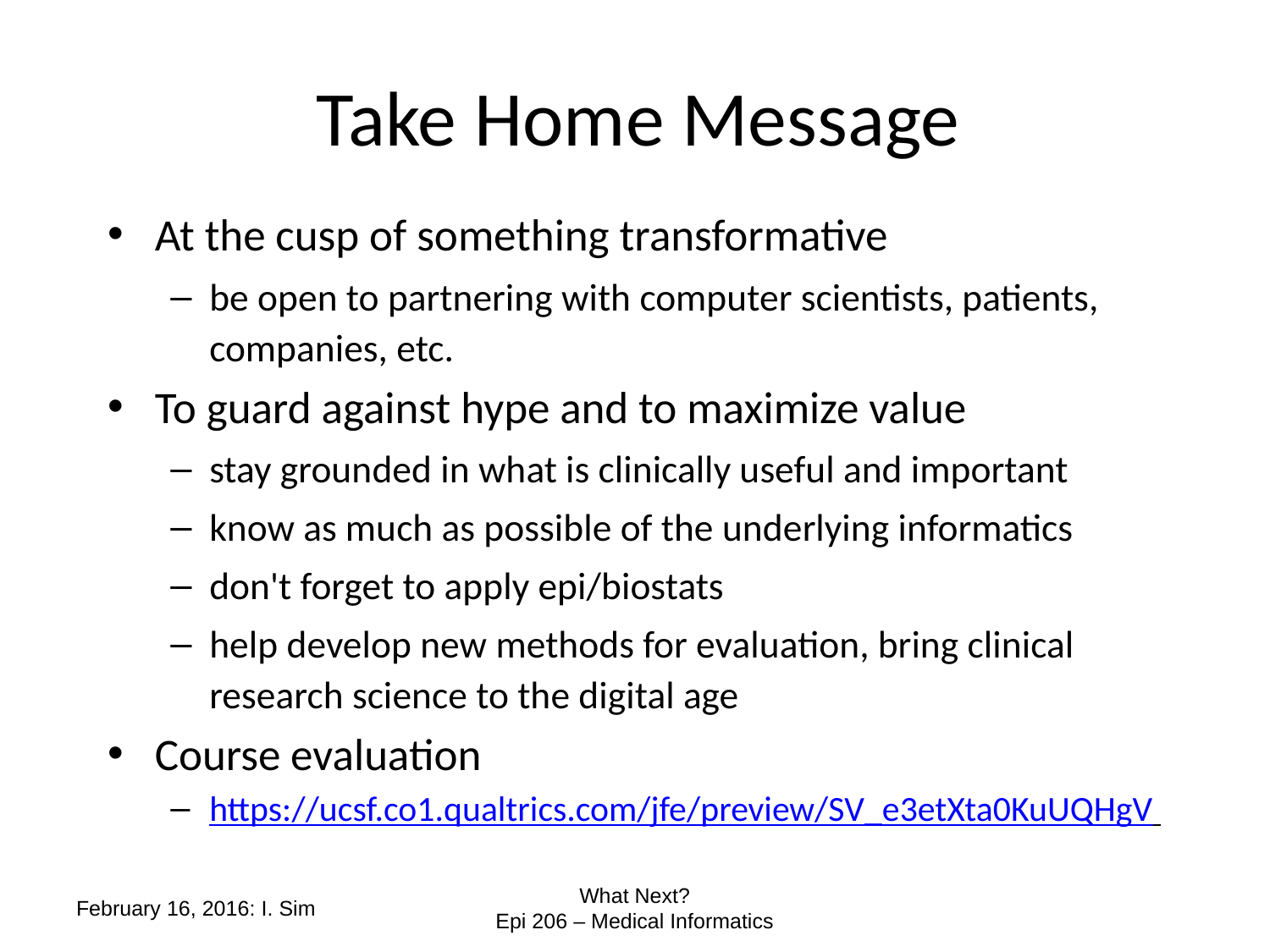

# Take Home Message
At the cusp of something transformative
be open to partnering with computer scientists, patients, companies, etc.
To guard against hype and to maximize value
stay grounded in what is clinically useful and important
know as much as possible of the underlying informatics
don't forget to apply epi/biostats
help develop new methods for evaluation, bring clinical research science to the digital age
Course evaluation
https://ucsf.co1.qualtrics.com/jfe/preview/SV_e3etXta0KuUQHgV
February 16, 2016: I. Sim
What Next?
Epi 206 – Medical Informatics